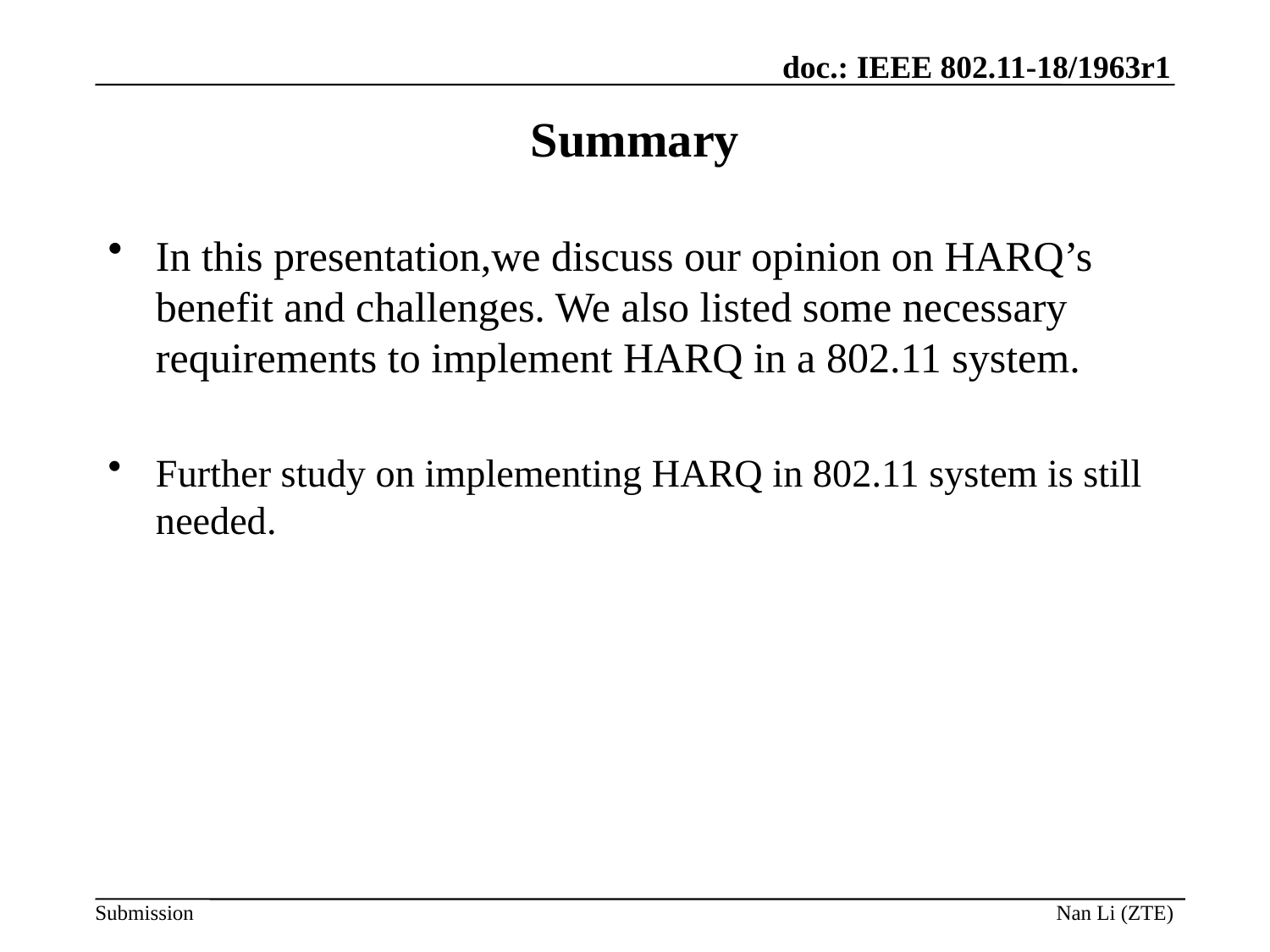

# Summary
In this presentation,we discuss our opinion on HARQ’s benefit and challenges. We also listed some necessary requirements to implement HARQ in a 802.11 system.

Further study on implementing HARQ in 802.11 system is still needed.